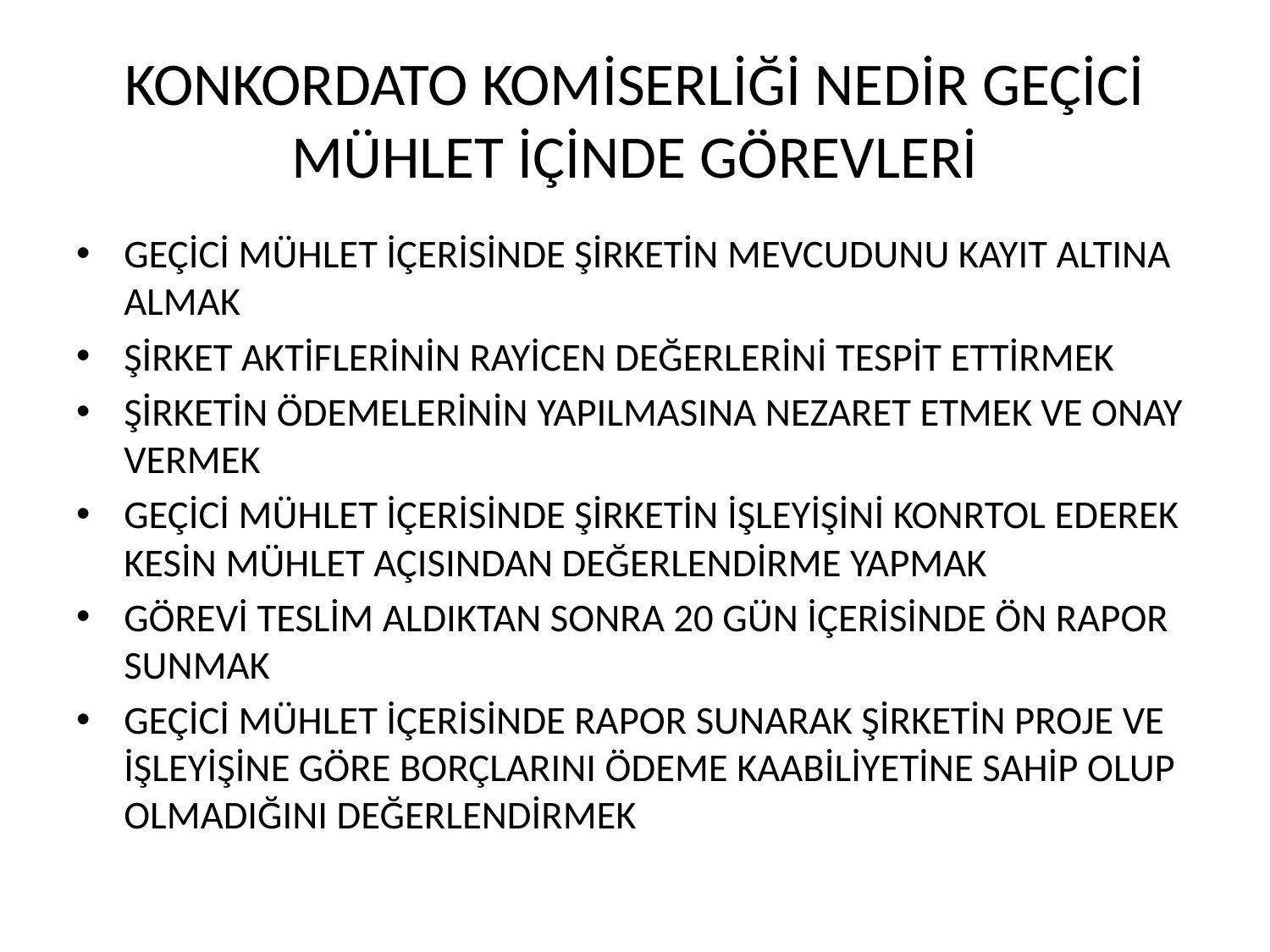

# KONKORDATO KOMİSERLİĞİ NEDİR GEÇİCİ MÜHLET İÇİNDE GÖREVLERİ
GEÇİCİ MÜHLET İÇERİSİNDE ŞİRKETİN MEVCUDUNU KAYIT ALTINA ALMAK
ŞİRKET AKTİFLERİNİN RAYİCEN DEĞERLERİNİ TESPİT ETTİRMEK
ŞİRKETİN ÖDEMELERİNİN YAPILMASINA NEZARET ETMEK VE ONAY VERMEK
GEÇİCİ MÜHLET İÇERİSİNDE ŞİRKETİN İŞLEYİŞİNİ KONRTOL EDEREK KESİN MÜHLET AÇISINDAN DEĞERLENDİRME YAPMAK
GÖREVİ TESLİM ALDIKTAN SONRA 20 GÜN İÇERİSİNDE ÖN RAPOR SUNMAK
GEÇİCİ MÜHLET İÇERİSİNDE RAPOR SUNARAK ŞİRKETİN PROJE VE İŞLEYİŞİNE GÖRE BORÇLARINI ÖDEME KAABİLİYETİNE SAHİP OLUP OLMADIĞINI DEĞERLENDİRMEK